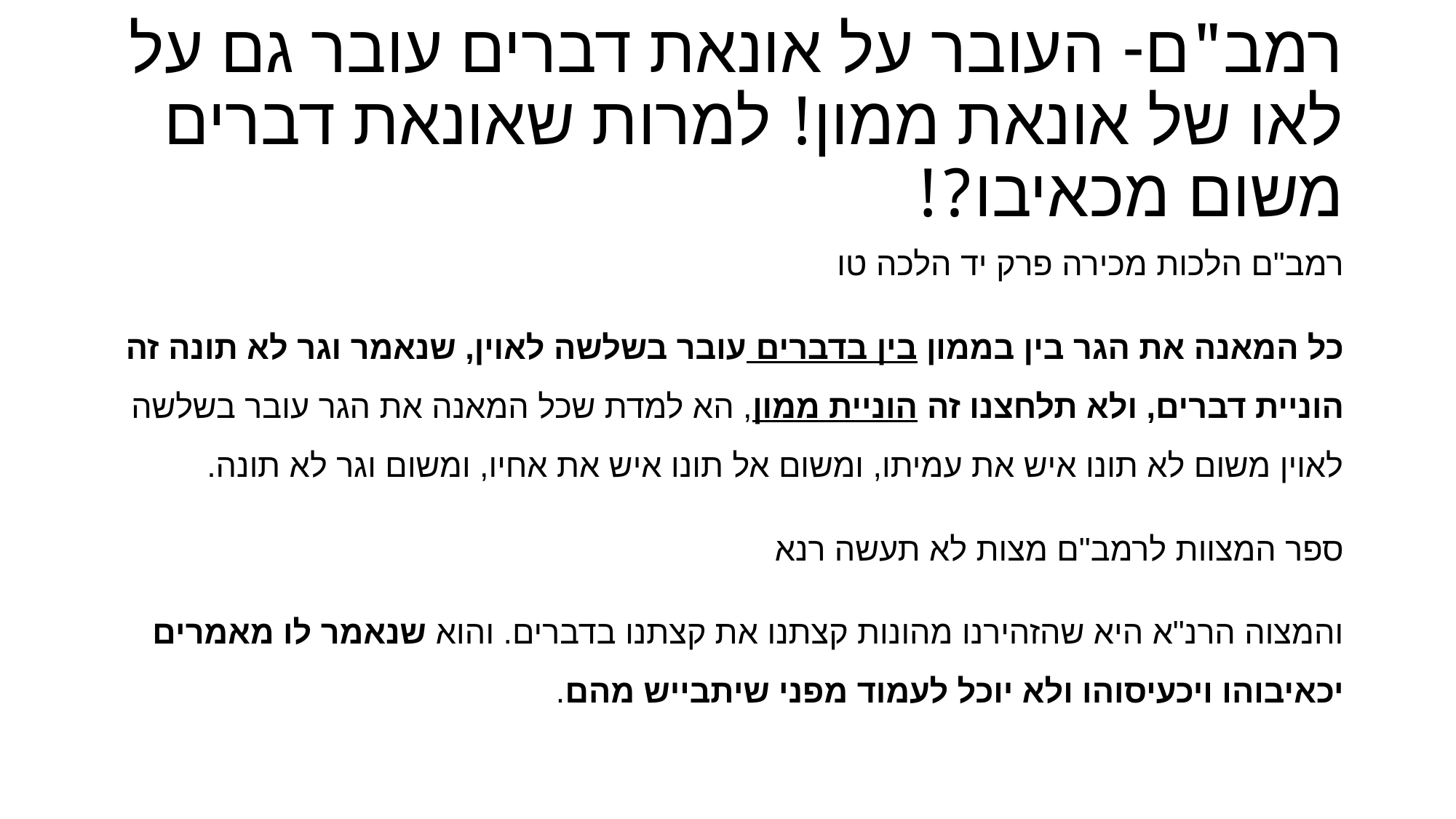

# רמב"ם- העובר על אונאת דברים עובר גם על לאו של אונאת ממון! למרות שאונאת דברים משום מכאיבו?!
רמב"ם הלכות מכירה פרק יד הלכה טו
כל המאנה את הגר בין בממון בין בדברים עובר בשלשה לאוין, שנאמר וגר לא תונה זה הוניית דברים, ולא תלחצנו זה הוניית ממון, הא למדת שכל המאנה את הגר עובר בשלשה לאוין משום לא תונו איש את עמיתו, ומשום אל תונו איש את אחיו, ומשום וגר לא תונה.
ספר המצוות לרמב"ם מצות לא תעשה רנא
והמצוה הרנ"א היא שהזהירנו מהונות קצתנו את קצתנו בדברים. והוא שנאמר לו מאמרים יכאיבוהו ויכעיסוהו ולא יוכל לעמוד מפני שיתבייש מהם.